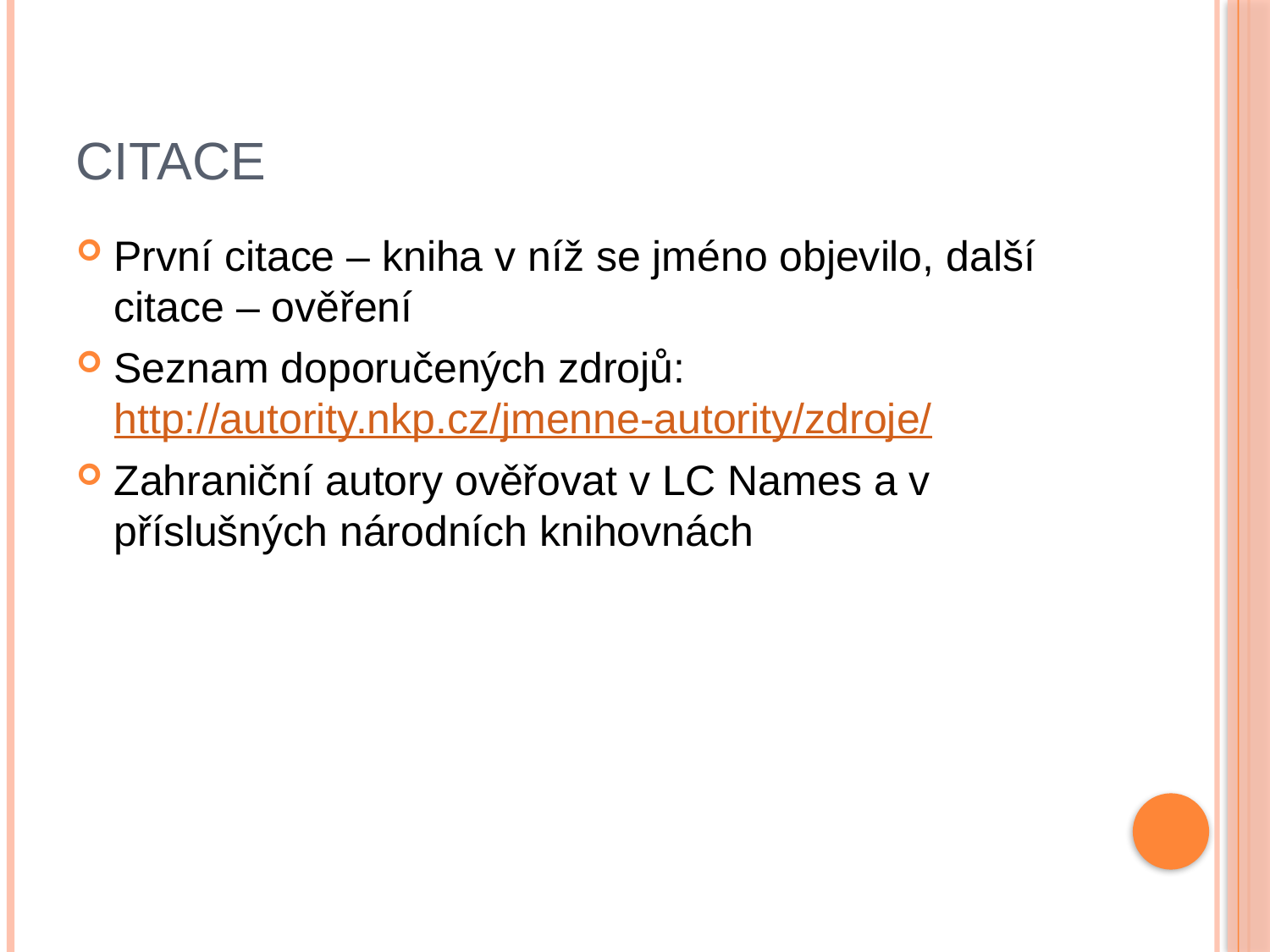

# Citace
První citace – kniha v níž se jméno objevilo, další citace – ověření
Seznam doporučených zdrojů: http://autority.nkp.cz/jmenne-autority/zdroje/
Zahraniční autory ověřovat v LC Names a v příslušných národních knihovnách